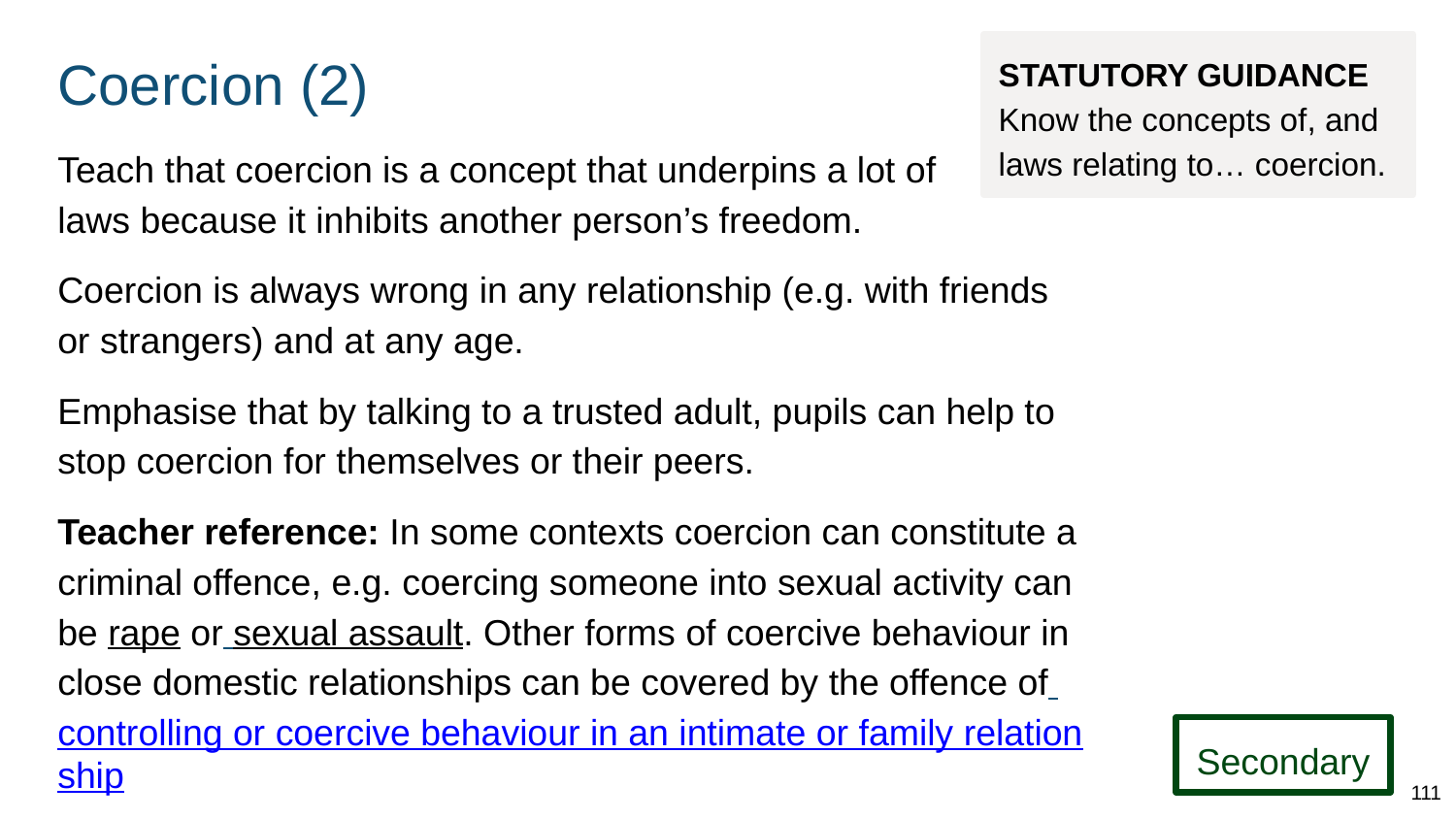

# Coercion (2)

STATUTORY GUIDANCE
Know the concepts of, and laws relating to… coercion.

Teach that coercion is a concept that underpins a lot of         laws because it inhibits another person’s freedom.
Coercion is always wrong in any relationship (e.g. with friends or strangers) and at any age.
Emphasise that by talking to a trusted adult, pupils can help to stop coercion for themselves or their peers.
Teacher reference: In some contexts coercion can constitute a criminal offence, e.g. coercing someone into sexual activity can be rape or sexual assault. Other forms of coercive behaviour in close domestic relationships can be covered by the offence of controlling or coercive behaviour in an intimate or family relationship.

Secondary
111